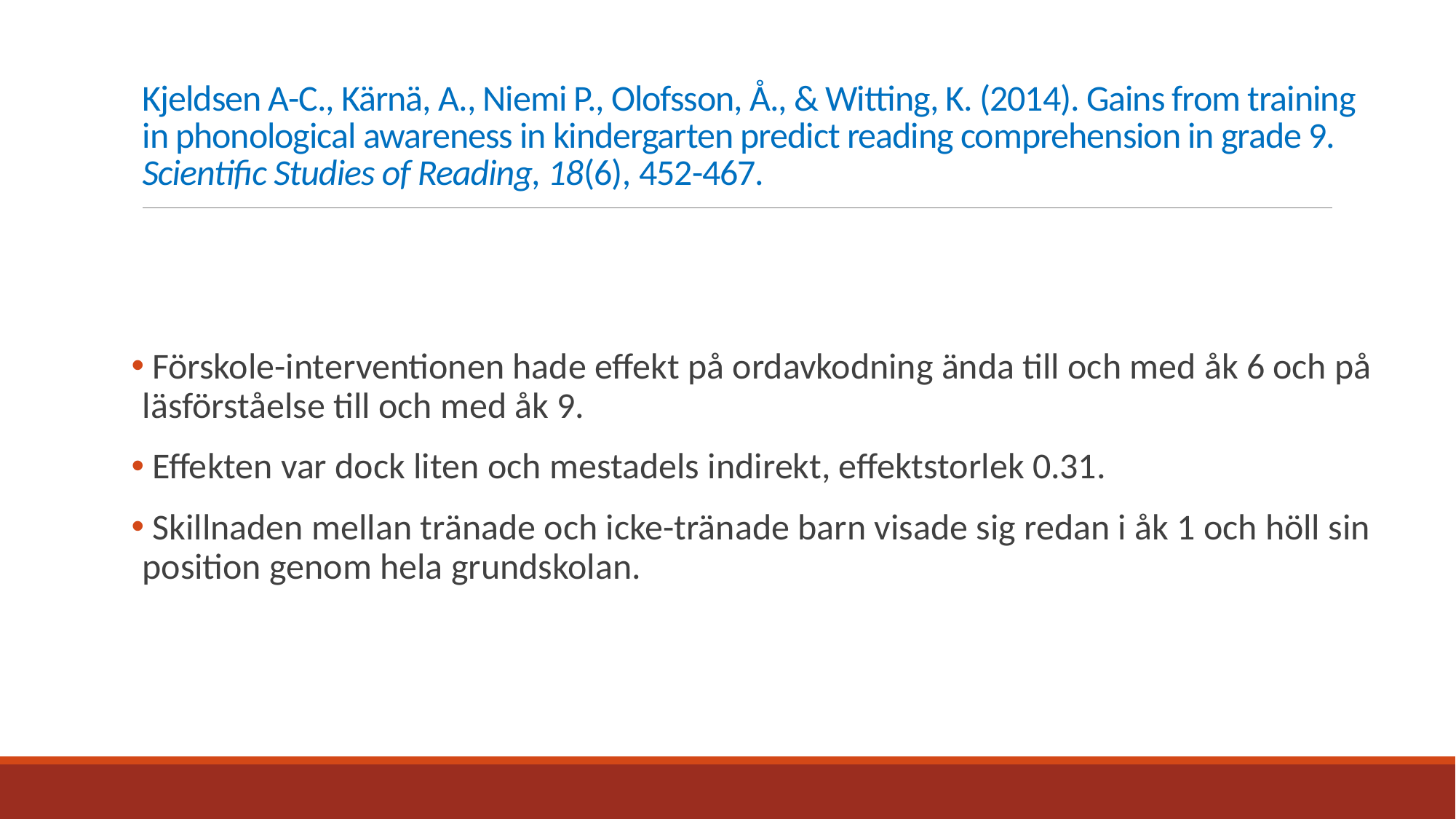

# Kjeldsen A-C., Kärnä, A., Niemi P., Olofsson, Å., & Witting, K. (2014). Gains from training in phonological awareness in kindergarten predict reading comprehension in grade 9. Scientific Studies of Reading, 18(6), 452-467.

 Förskole-interventionen hade effekt på ordavkodning ända till och med åk 6 och på läsförståelse till och med åk 9.
 Effekten var dock liten och mestadels indirekt, effektstorlek 0.31.
 Skillnaden mellan tränade och icke-tränade barn visade sig redan i åk 1 och höll sin position genom hela grundskolan.